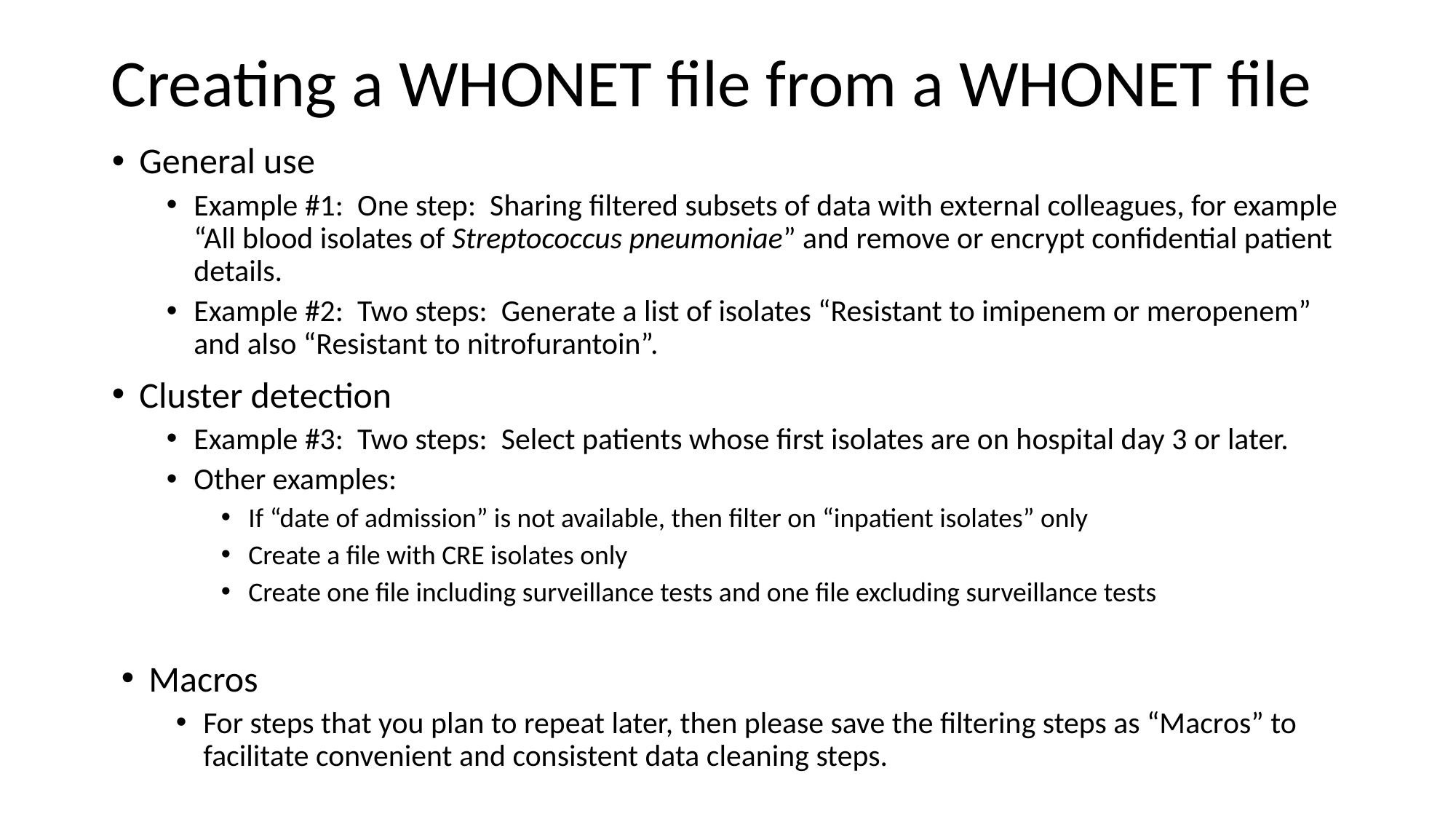

# Creating a WHONET file from a WHONET file
General use
Example #1:  One step:  Sharing filtered subsets of data with external colleagues, for example “All blood isolates of Streptococcus pneumoniae” and remove or encrypt confidential patient details.
Example #2:  Two steps:  Generate a list of isolates “Resistant to imipenem or meropenem” and also “Resistant to nitrofurantoin”.
Cluster detection
Example #3:  Two steps:  Select patients whose first isolates are on hospital day 3 or later.
Other examples:
If “date of admission” is not available, then filter on “inpatient isolates” only
Create a file with CRE isolates only
Create one file including surveillance tests and one file excluding surveillance tests
Macros
For steps that you plan to repeat later, then please save the filtering steps as “Macros” to facilitate convenient and consistent data cleaning steps.